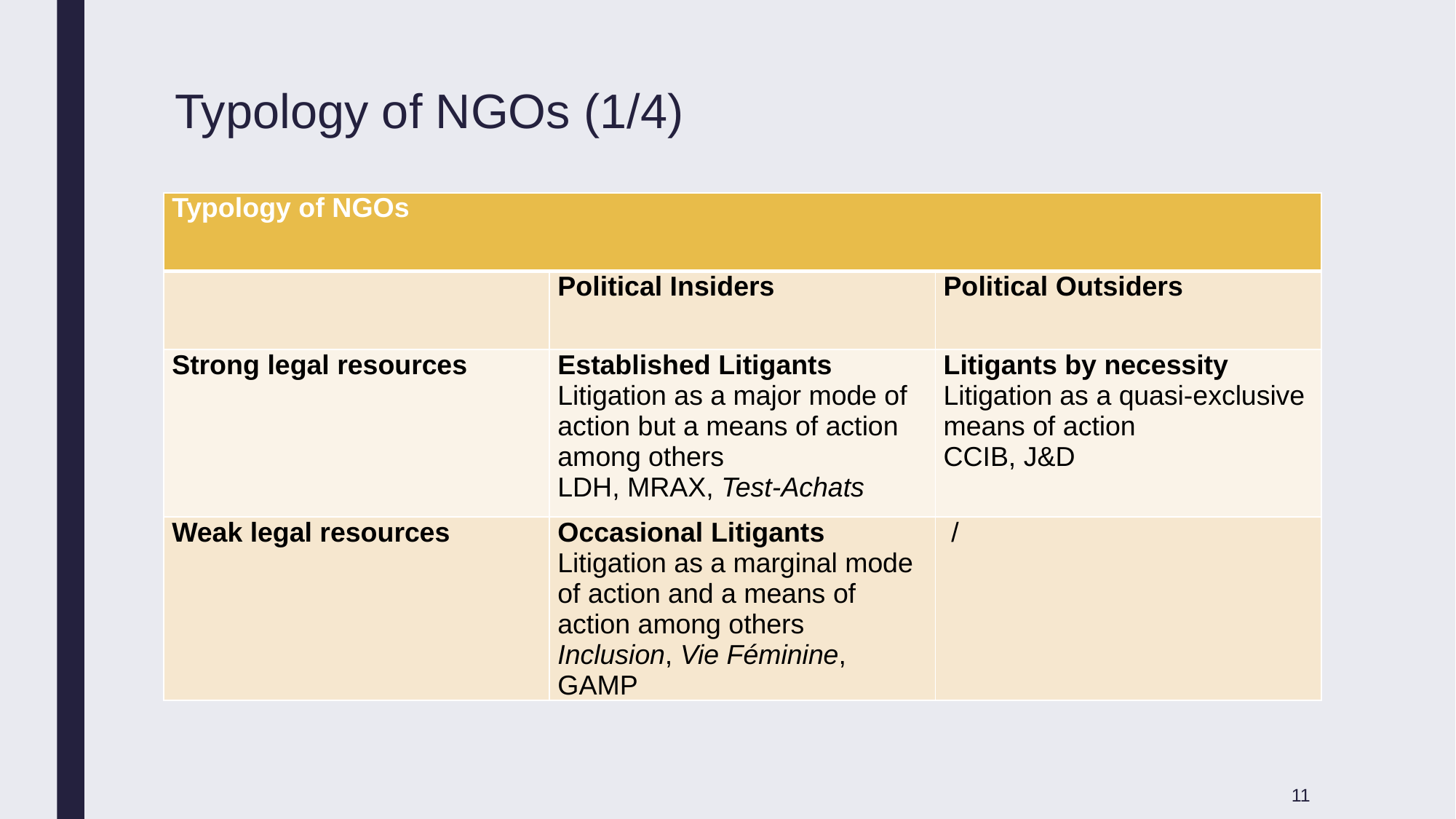

# Typology of NGOs (1/4)

| Typology of NGOs |  |  |
| --- | --- | --- |
|  | Political Insiders | Political Outsiders |
| Strong legal resources | Established Litigants Litigation as a major mode of action but a means of action among others LDH, MRAX, Test-Achats | Litigants by necessity Litigation as a quasi-exclusive means of action CCIB, J&D |
| Weak legal resources | Occasional Litigants Litigation as a marginal mode of action and a means of action among others Inclusion, Vie Féminine, GAMP | / |

11